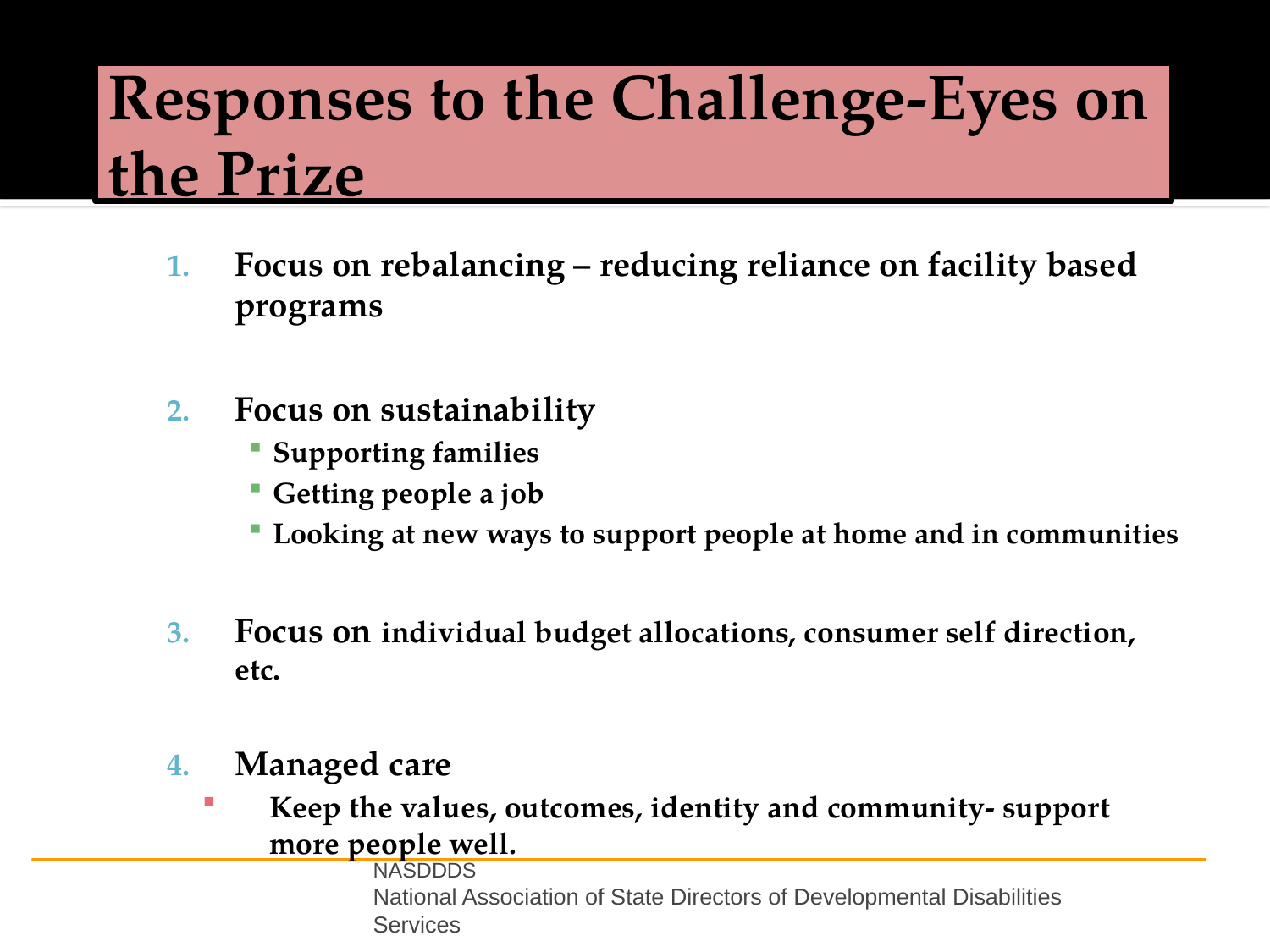

# Responses to the Challenge-Eyes on the Prize

Focus on rebalancing – reducing reliance on facility based programs

Focus on sustainability
Supporting families
Getting people a job
Looking at new ways to support people at home and in communities

Focus on individual budget allocations, consumer self direction, etc.

Managed care
Keep the values, outcomes, identity and community- support more people well.

NASDDDS
National Association of State Directors of Developmental Disabilities Services